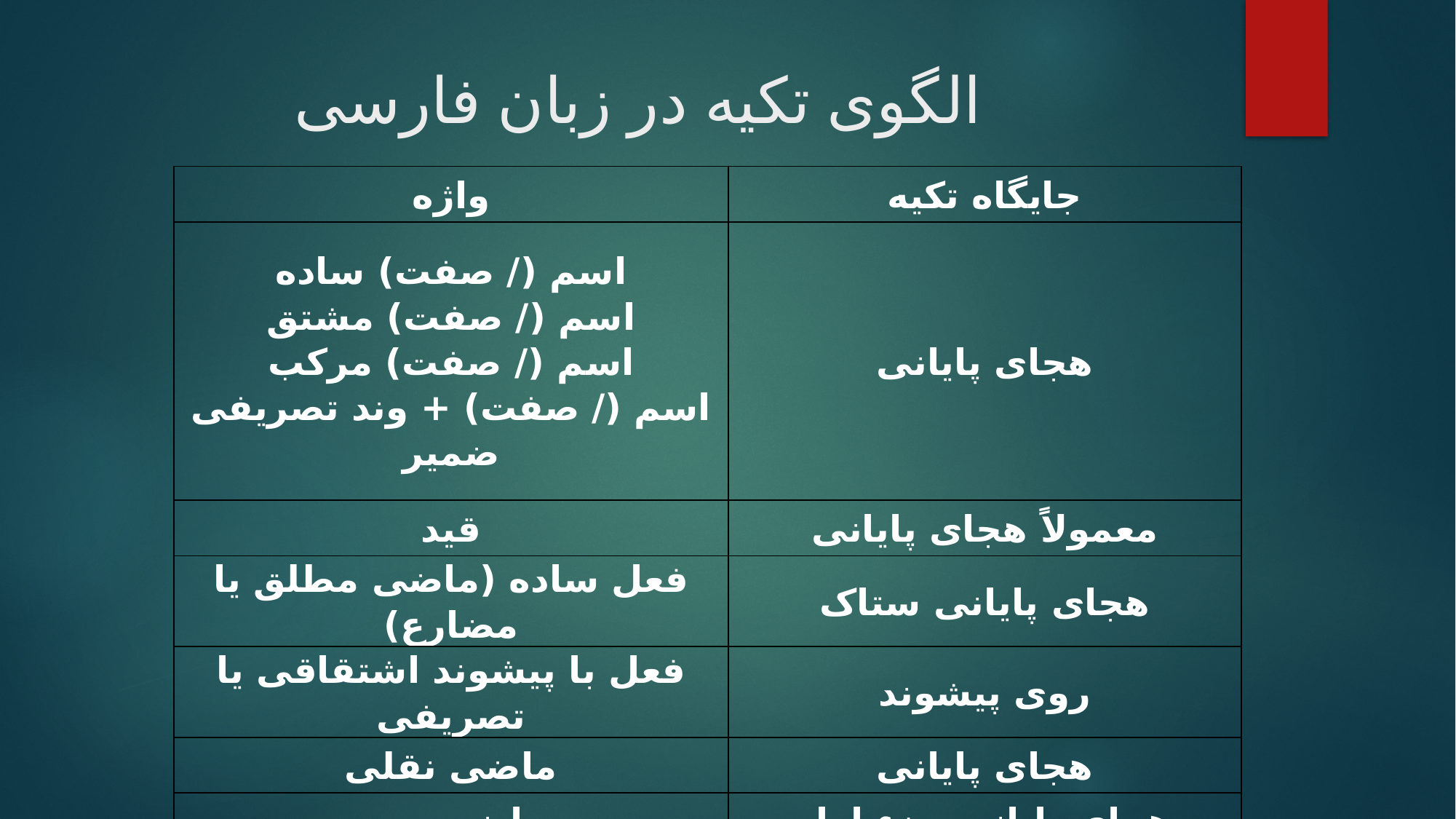

# الگوی تکیه در زبان فارسی
| واژه | جایگاه تکیه |
| --- | --- |
| اسم (/ صفت) ساده اسم (/ صفت) مشتق اسم (/ صفت) مرکب اسم (/ صفت) + وند تصریفی ضمیر | هجای پایانی |
| قید | معمولاً هجای پایانی |
| فعل ساده (ماضی مطلق یا مضارع) | هجای پایانی ستاک |
| فعل با پیشوند اشتقاقی یا تصریفی | روی پیشوند |
| ماضی نقلی | هجای پایانی |
| ماضی بعید | هجای پایانی جزء اول |